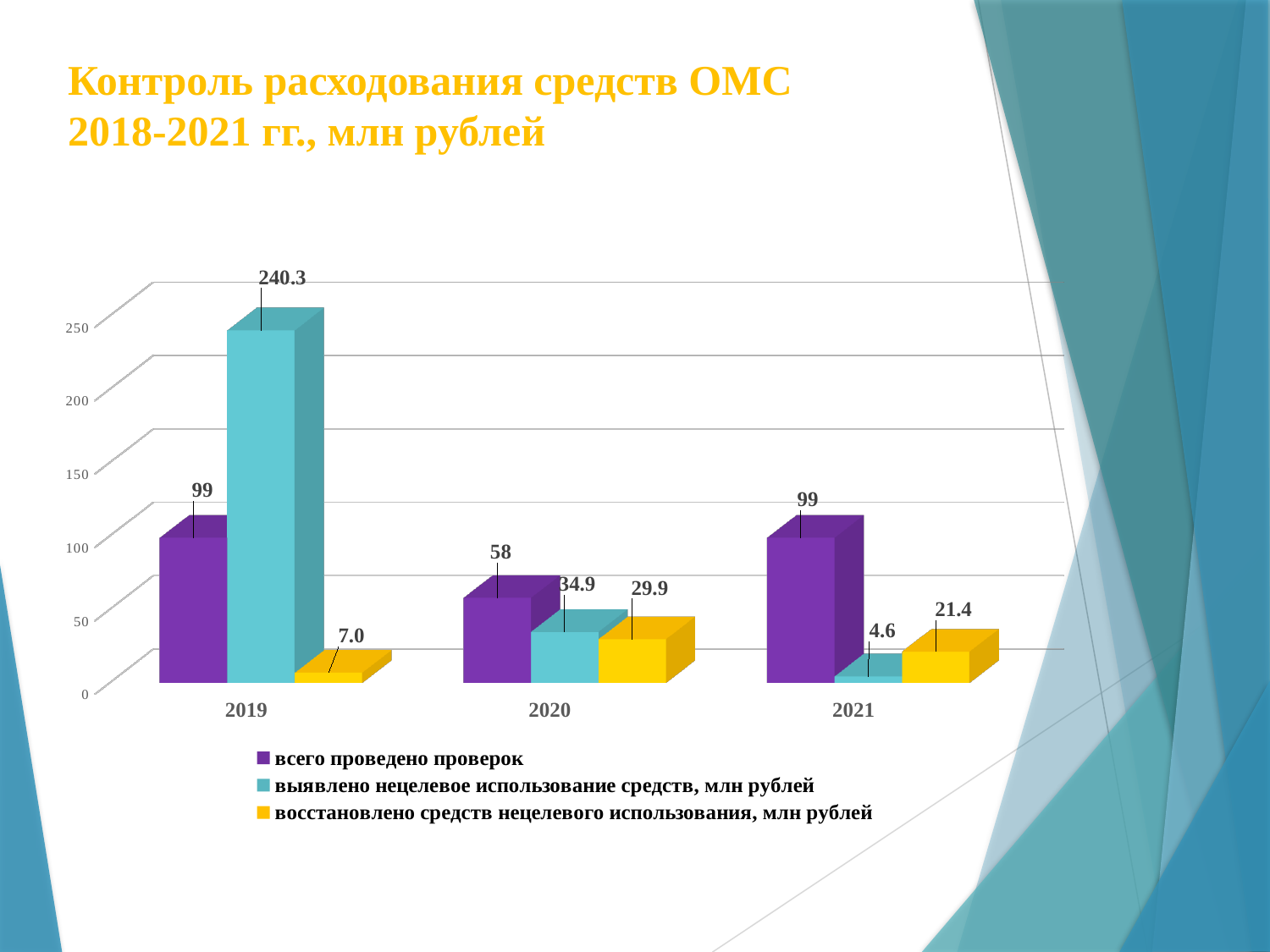

# Контроль расходования средств ОМС 2018-2021 гг., млн рублей

[unsupported chart]